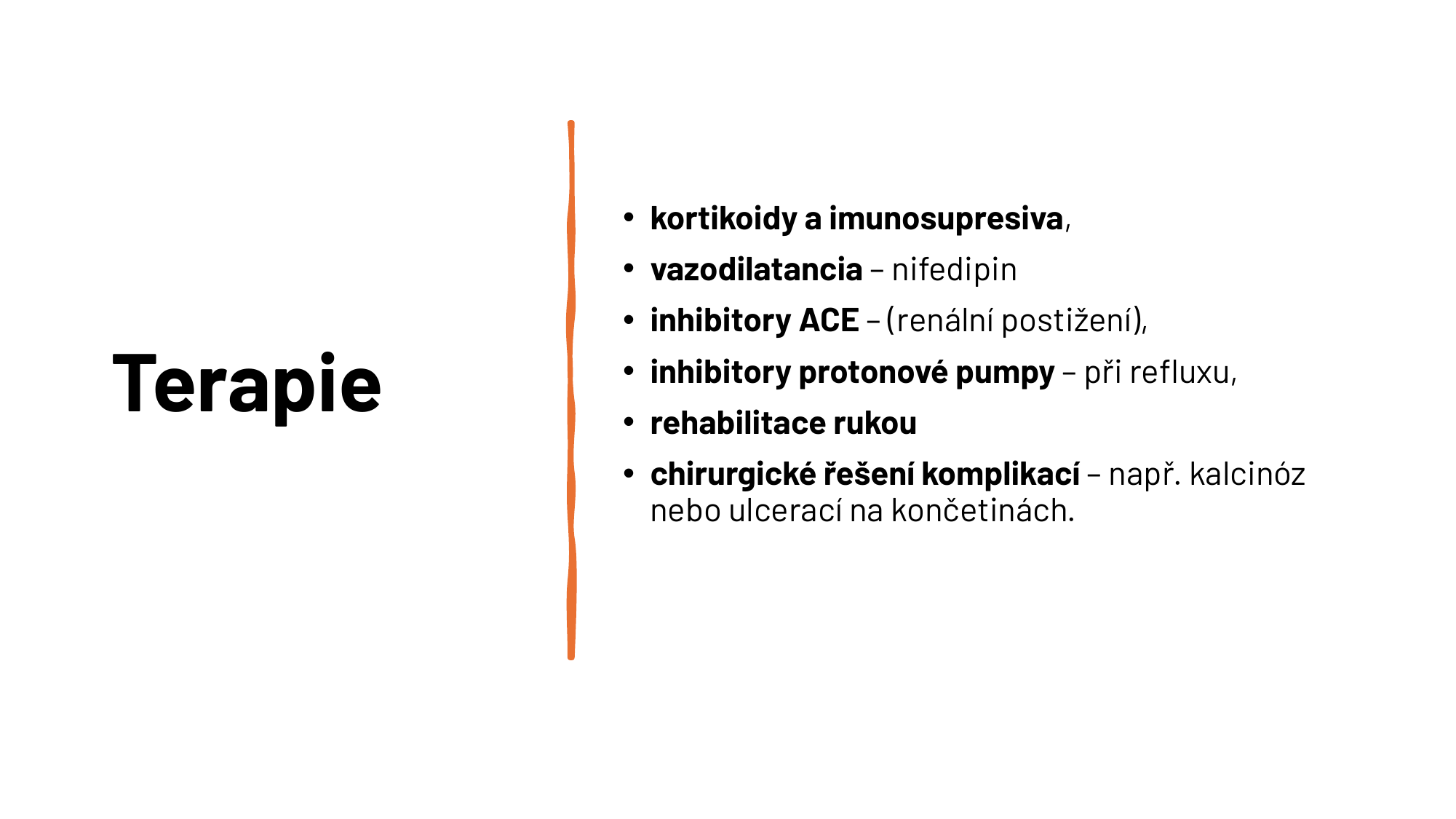

# Terapie
kortikoidy a imunosupresiva,
vazodilatancia – nifedipin
inhibitory ACE – (renální postižení),
inhibitory protonové pumpy – při refluxu,
rehabilitace rukou
chirurgické řešení komplikací – např. kalcinóz nebo ulcerací na končetinách.